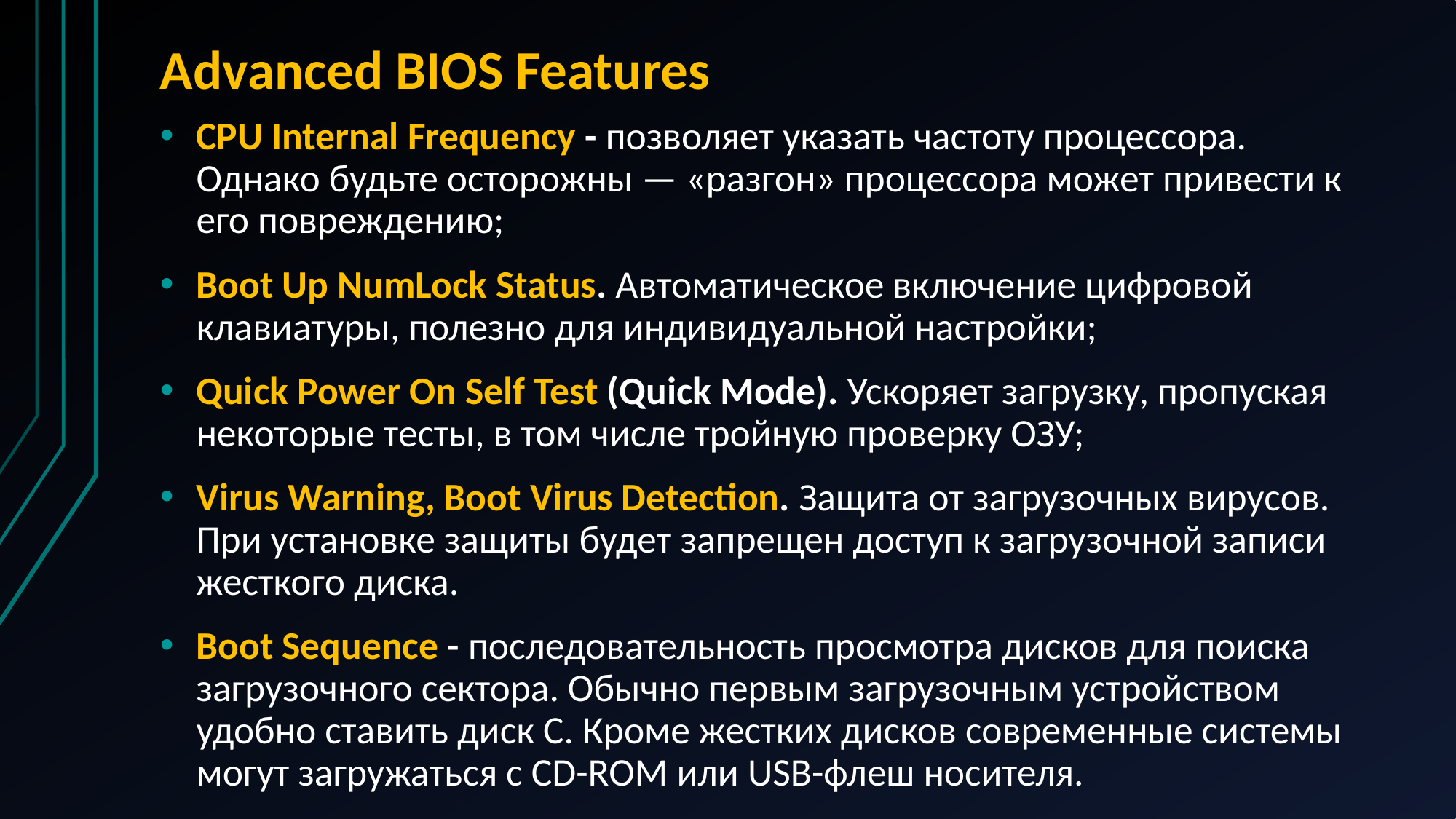

# Advanced BIOS Features
CPU Internal Frequency - позволяет указать частоту процессора. Однако будьте осторожны — «разгон» процессора может привести к его повреждению;
Boot Up NumLock Status. Автоматическое включение цифровой клавиатуры, полезно для индивидуальной настройки;
Quick Power On Self Test (Quick Mode). Ускоряет загрузку, пропуская некоторые тесты, в том числе тройную проверку ОЗУ;
Virus Warning, Boot Virus Detection. Защита от загрузочных вирусов. При установке защиты будет запрещен доступ к загрузочной записи жесткого диска.
Boot Sequence - последовательность просмотра дисков для поиска загрузочного сектора. Обычно первым загрузочным устройством удобно ставить диск С. Кроме жестких дисков современные системы могут загружаться с CD-ROM или USB-флеш носителя.